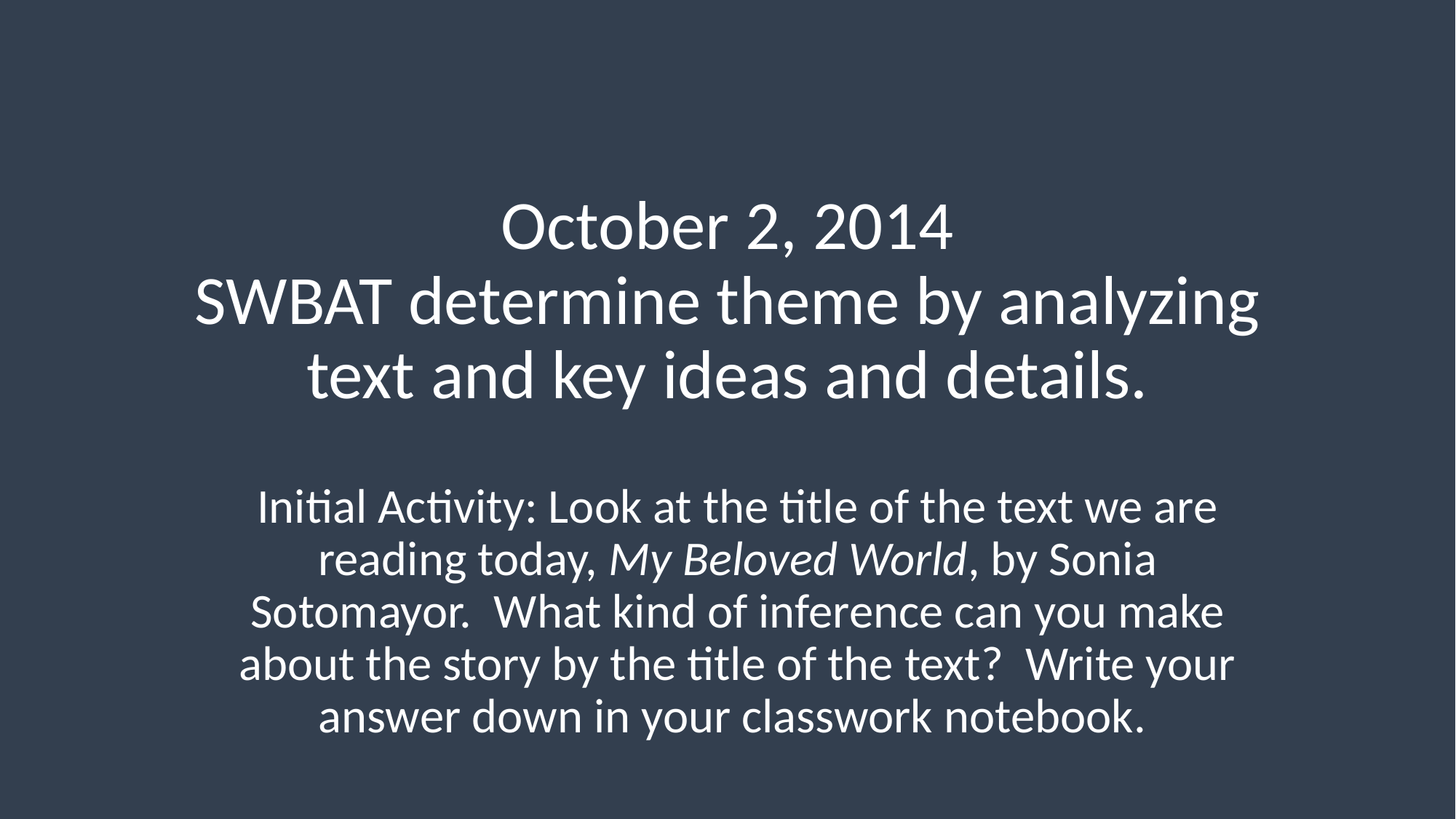

# October 2, 2014 SWBAT determine theme by analyzing text and key ideas and details.
Initial Activity: Look at the title of the text we are reading today, My Beloved World, by Sonia Sotomayor.  What kind of inference can you make about the story by the title of the text?  Write your answer down in your classwork notebook.